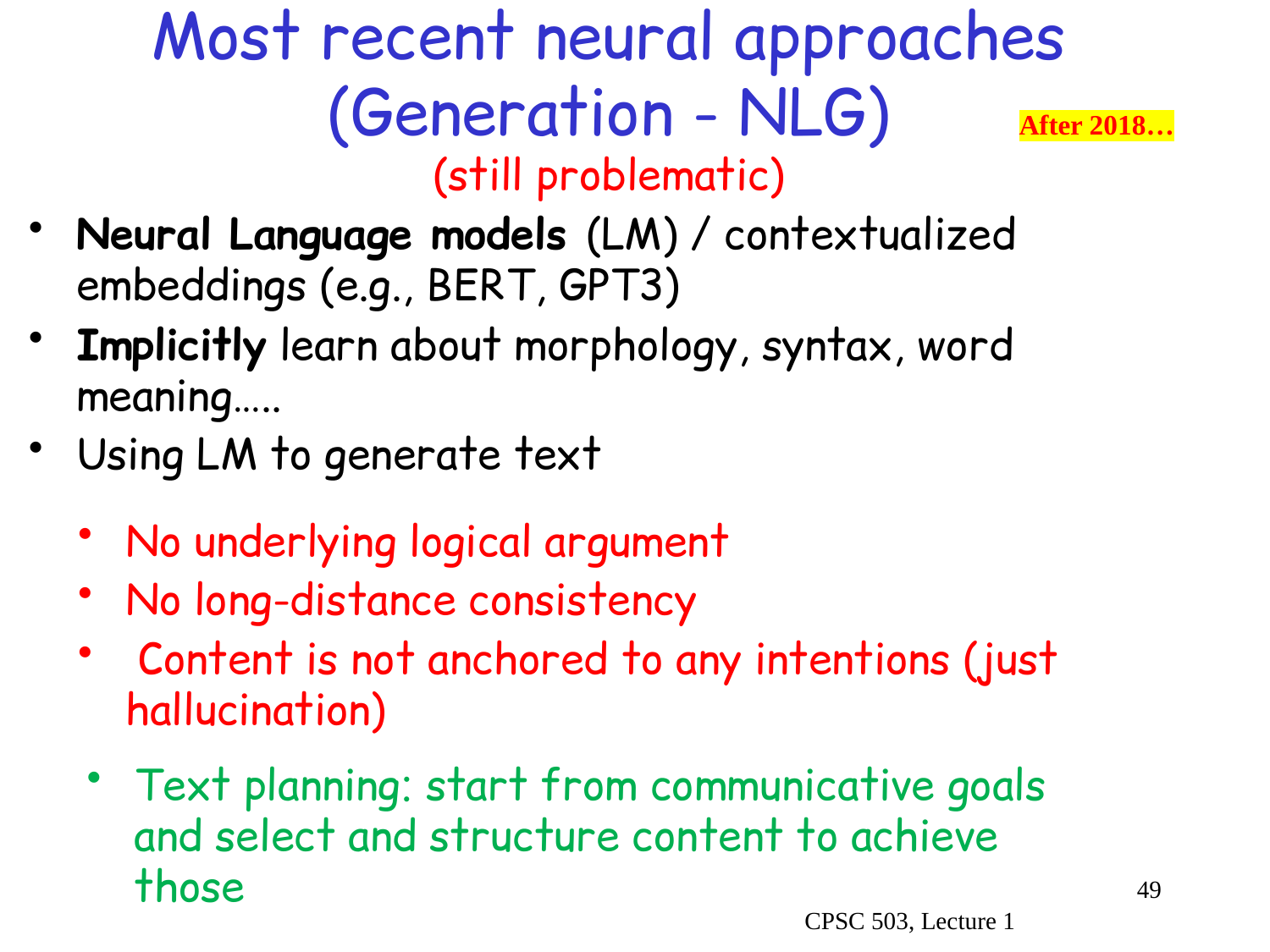

# Most recent neural approaches (Generation - NLG) (still problematic)
After 2018…
Neural Language models (LM) / contextualized embeddings (e.g., BERT, GPT3)
Implicitly learn about morphology, syntax, word meaning…..
Using LM to generate text

No underlying logical argument
No long-distance consistency
 Content is not anchored to any intentions (just hallucination)
Text planning: start from communicative goals and select and structure content to achieve those
49
CPSC 503, Lecture 1